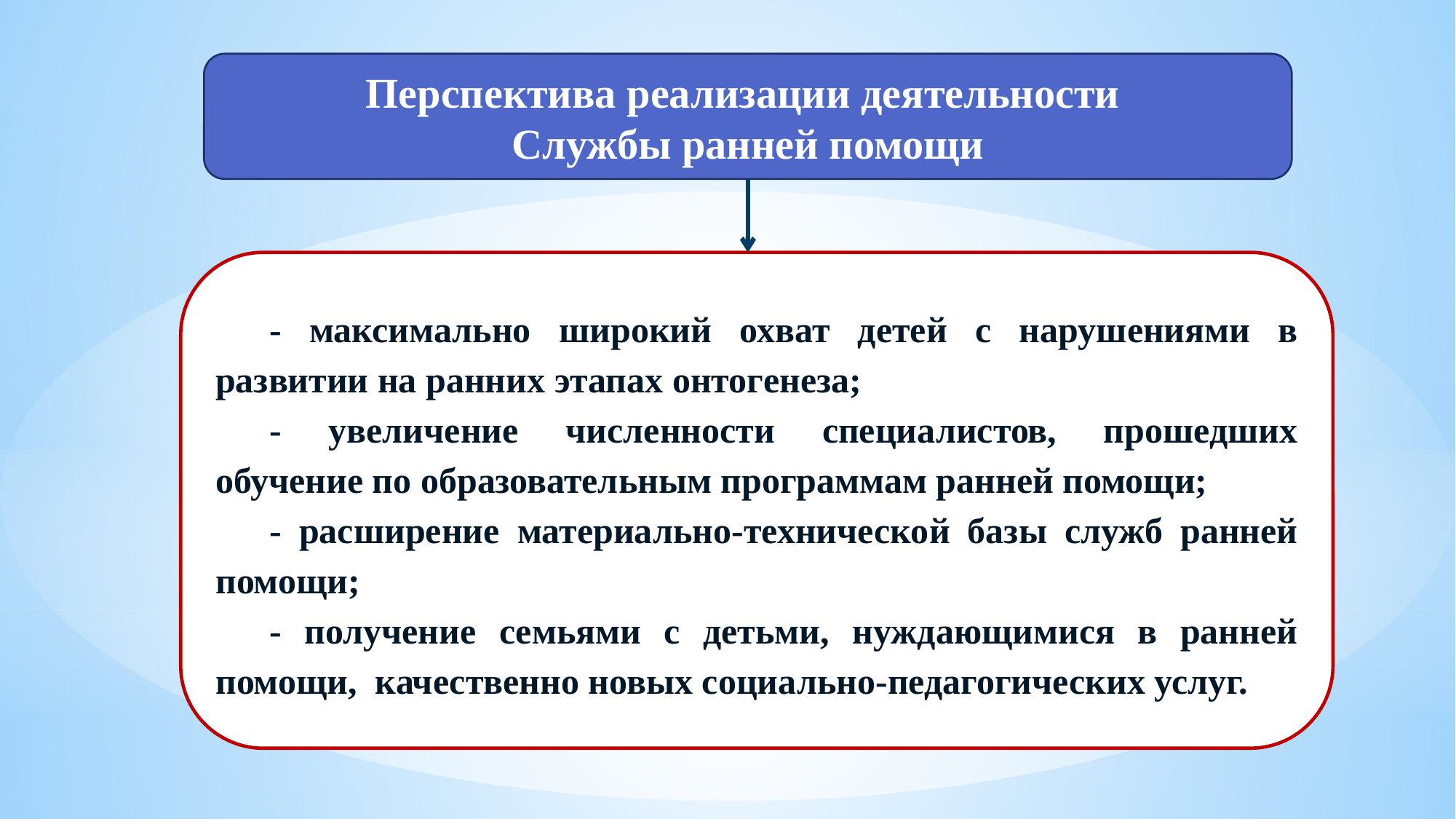

Перспектива реализации деятельности
Службы ранней помощи
- максимально широкий охват детей с нарушениями в развитии на ранних этапах онтогенеза;
- увеличение численности специалистов, прошедших обучение по образовательным программам ранней помощи;
- расширение материально-технической базы служб ранней помощи;
- получение семьями с детьми, нуждающимися в ранней помощи,  качественно новых социально-педагогических услуг.